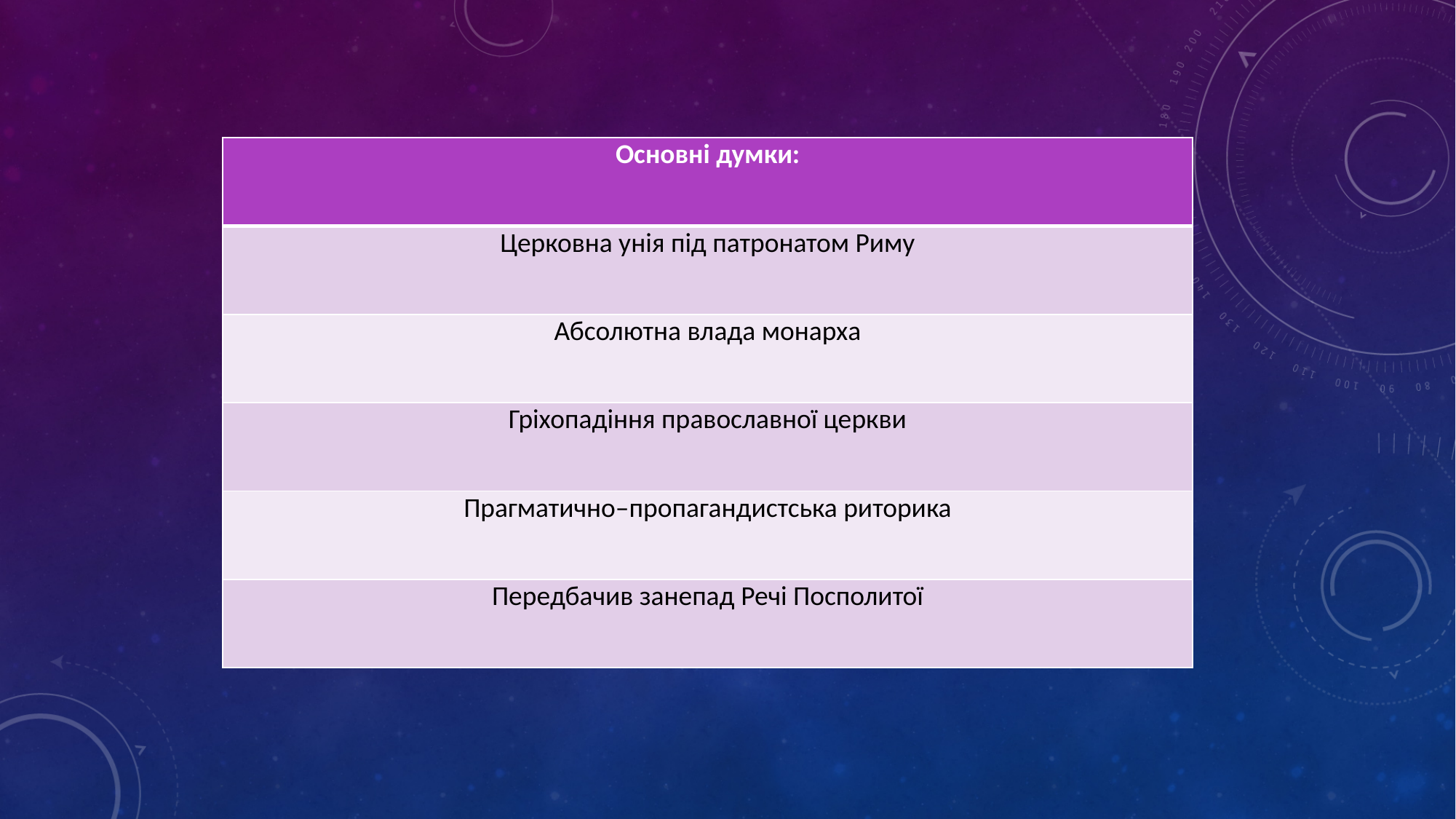

| Основні думки: |
| --- |
| Церковна унія під патронатом Риму |
| Абсолютна влада монарха |
| Гріхопадіння православної церкви |
| Прагматично–пропагандистська риторика |
| Передбачив занепад Речі Посполитої |